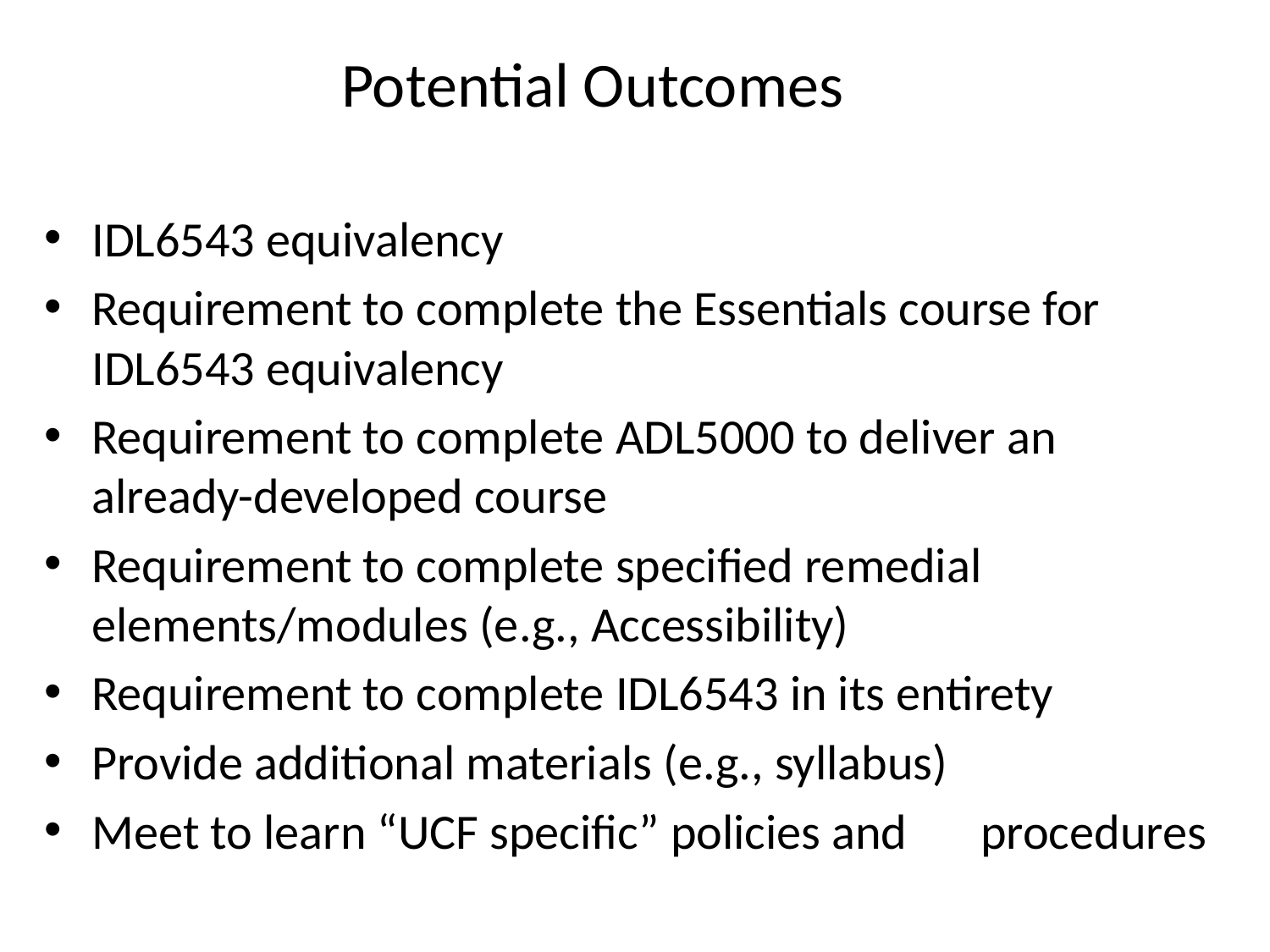

# Potential Outcomes
IDL6543 equivalency
Requirement to complete the Essentials course for IDL6543 equivalency
Requirement to complete ADL5000 to deliver an already-developed course
Requirement to complete specified remedial elements/modules (e.g., Accessibility)
Requirement to complete IDL6543 in its entirety
Provide additional materials (e.g., syllabus)
Meet to learn “UCF specific” policies and 	procedures